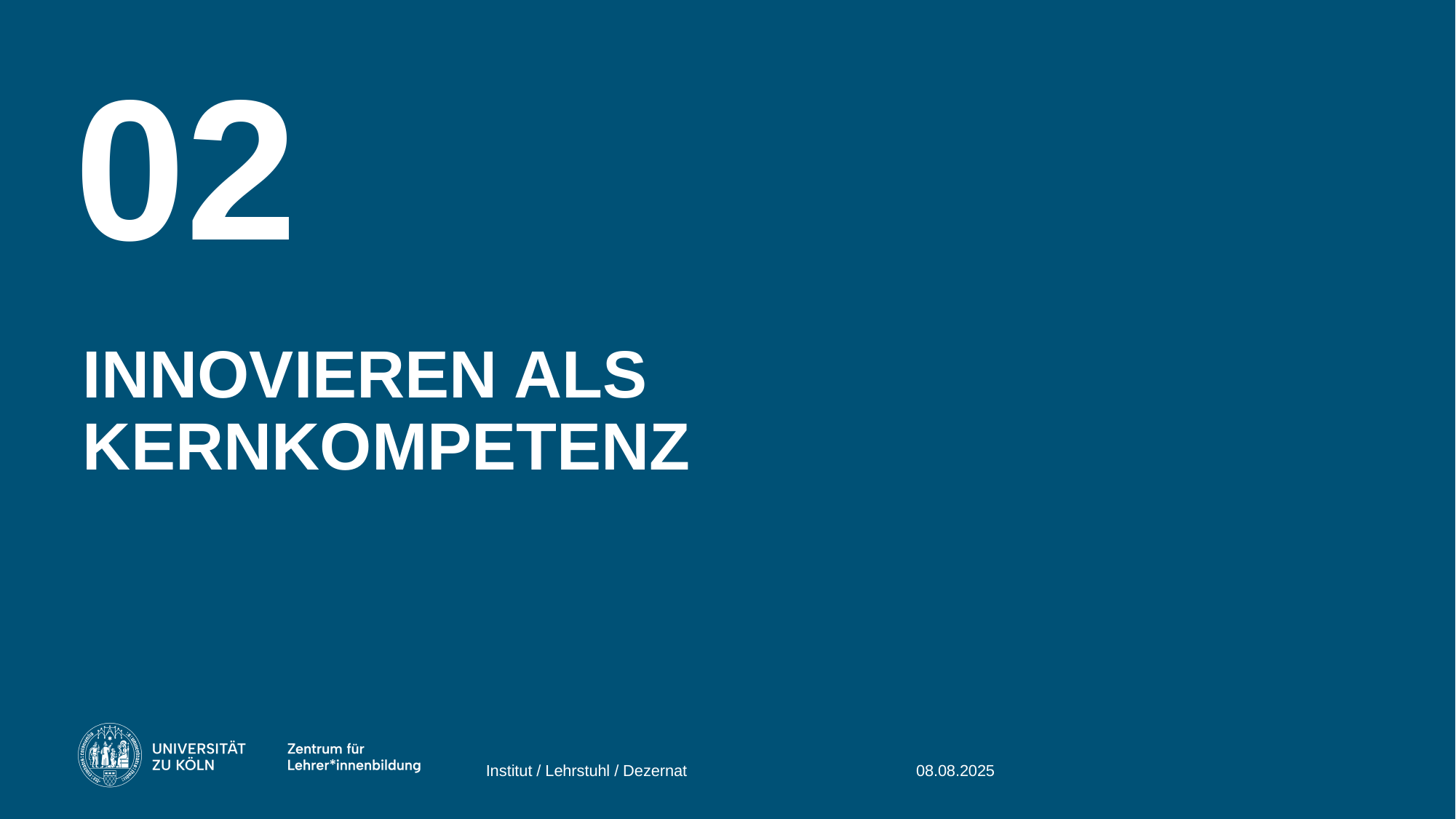

02
# Innovieren als Kernkompetenz
Institut / Lehrstuhl / Dezernat
08.08.2025